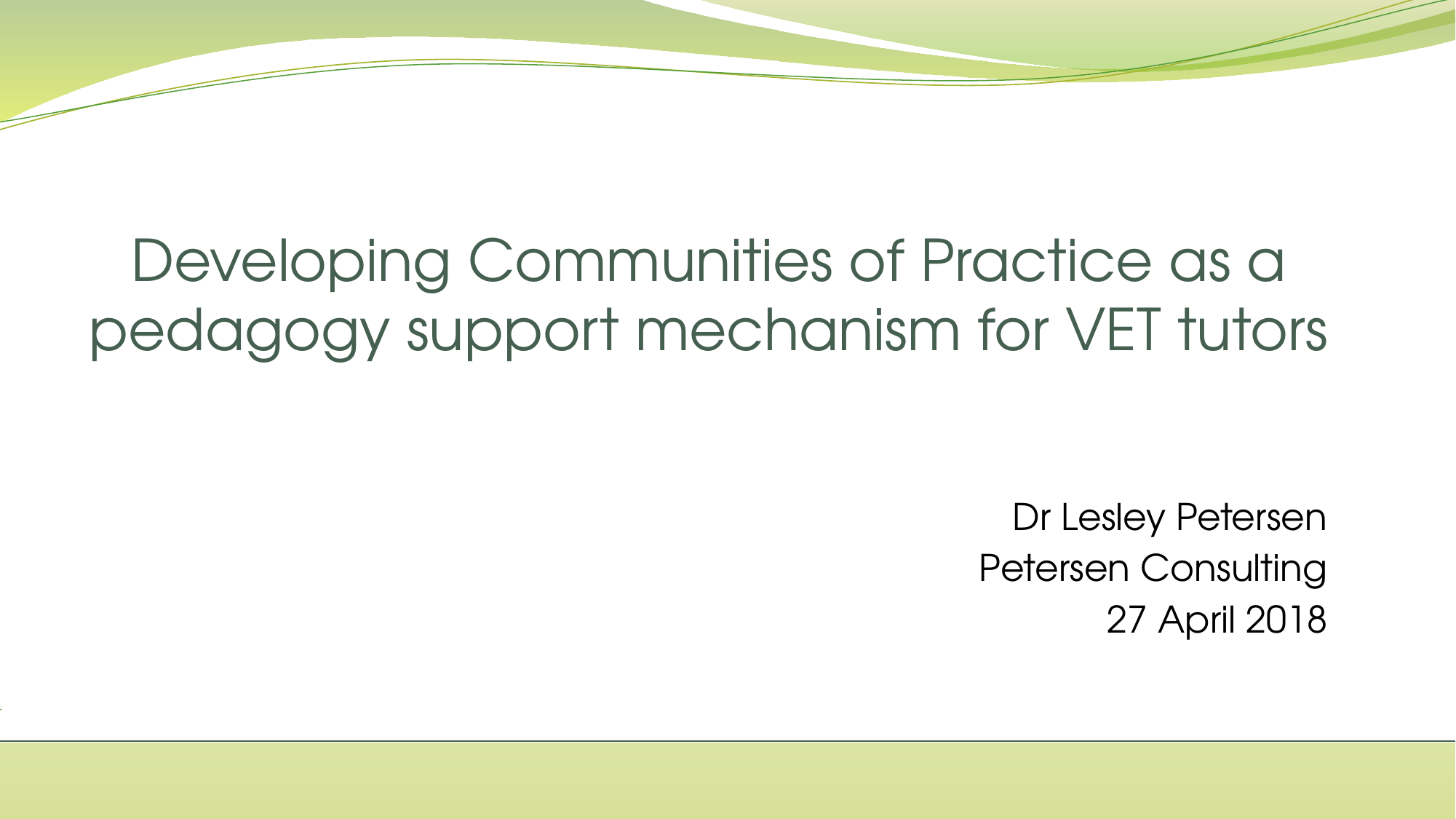

# Developing Communities of Practice as a pedagogy support mechanism for VET tutors

Dr Lesley Petersen
Petersen Consulting
27 April 2018